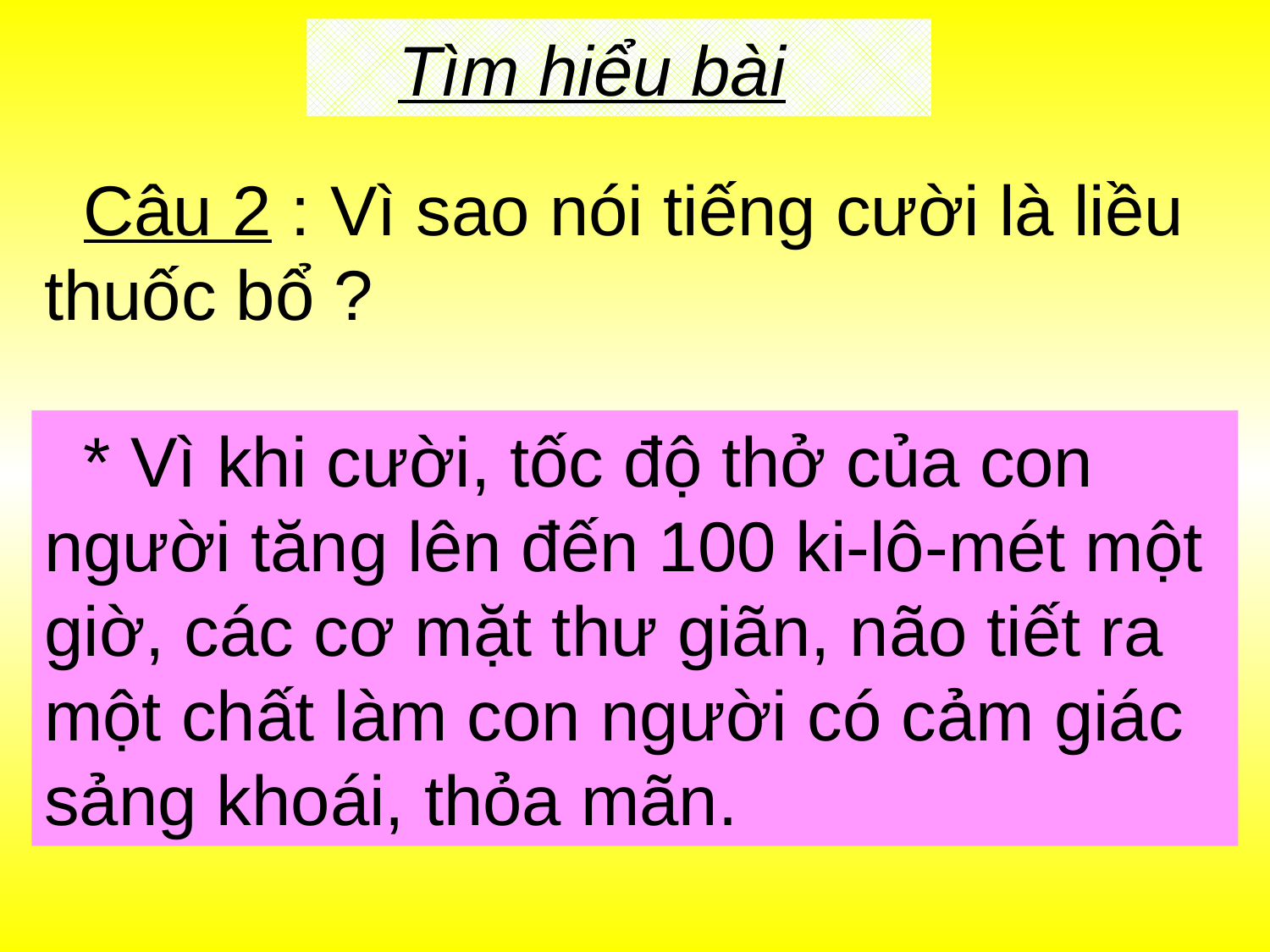

Tìm hiểu bài
  Câu 2 : Vì sao nói tiếng cười là liều thuốc bổ ?
  * Vì khi cười, tốc độ thở của con người tăng lên đến 100 ki-lô-mét một giờ, các cơ mặt thư giãn, não tiết ra một chất làm con người có cảm giác sảng khoái, thỏa mãn.